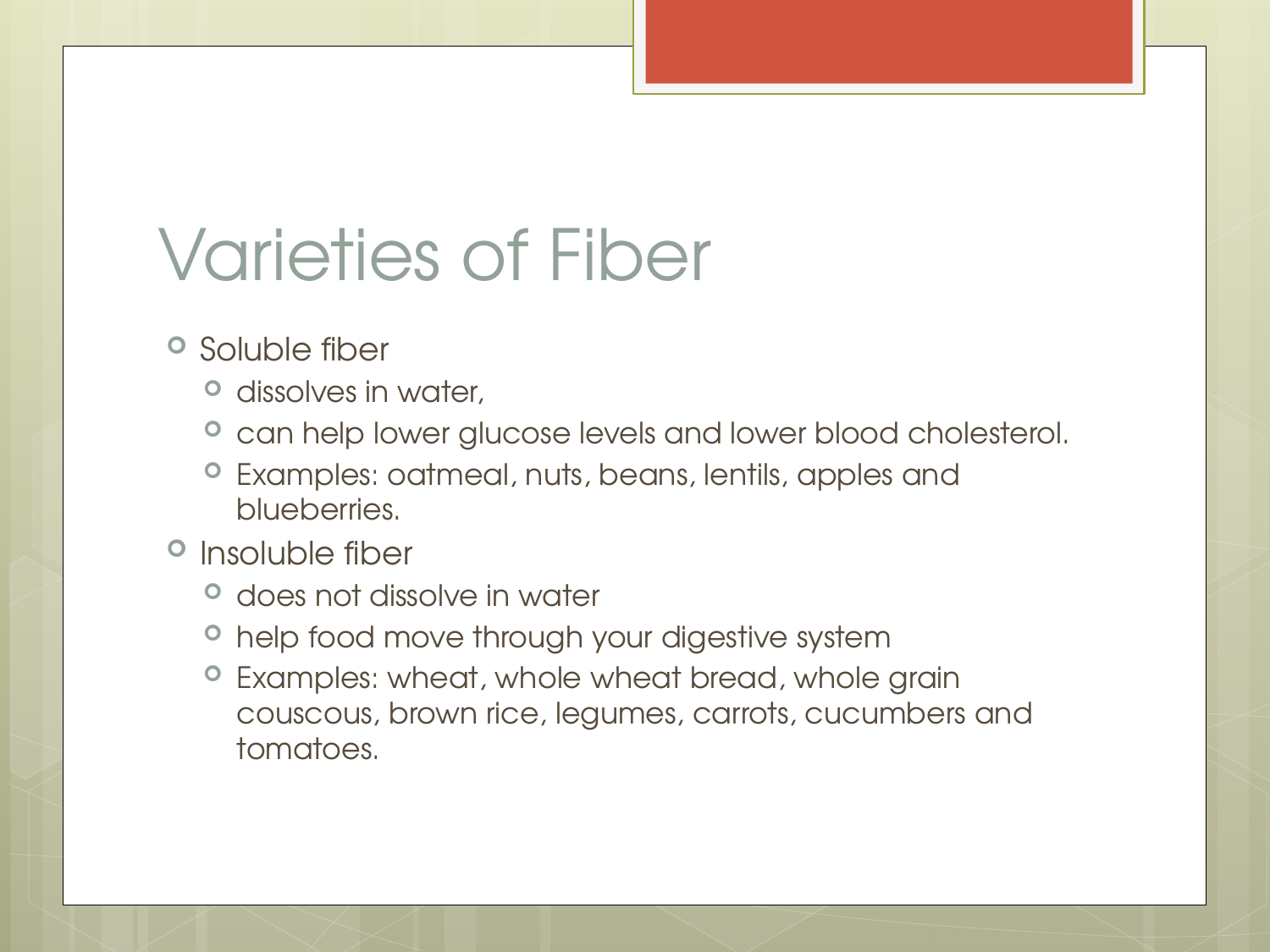

# Varieties of Fiber
Soluble fiber
dissolves in water,
can help lower glucose levels and lower blood cholesterol.
Examples: oatmeal, nuts, beans, lentils, apples and blueberries.
Insoluble fiber
does not dissolve in water
help food move through your digestive system
Examples: wheat, whole wheat bread, whole grain couscous, brown rice, legumes, carrots, cucumbers and tomatoes.